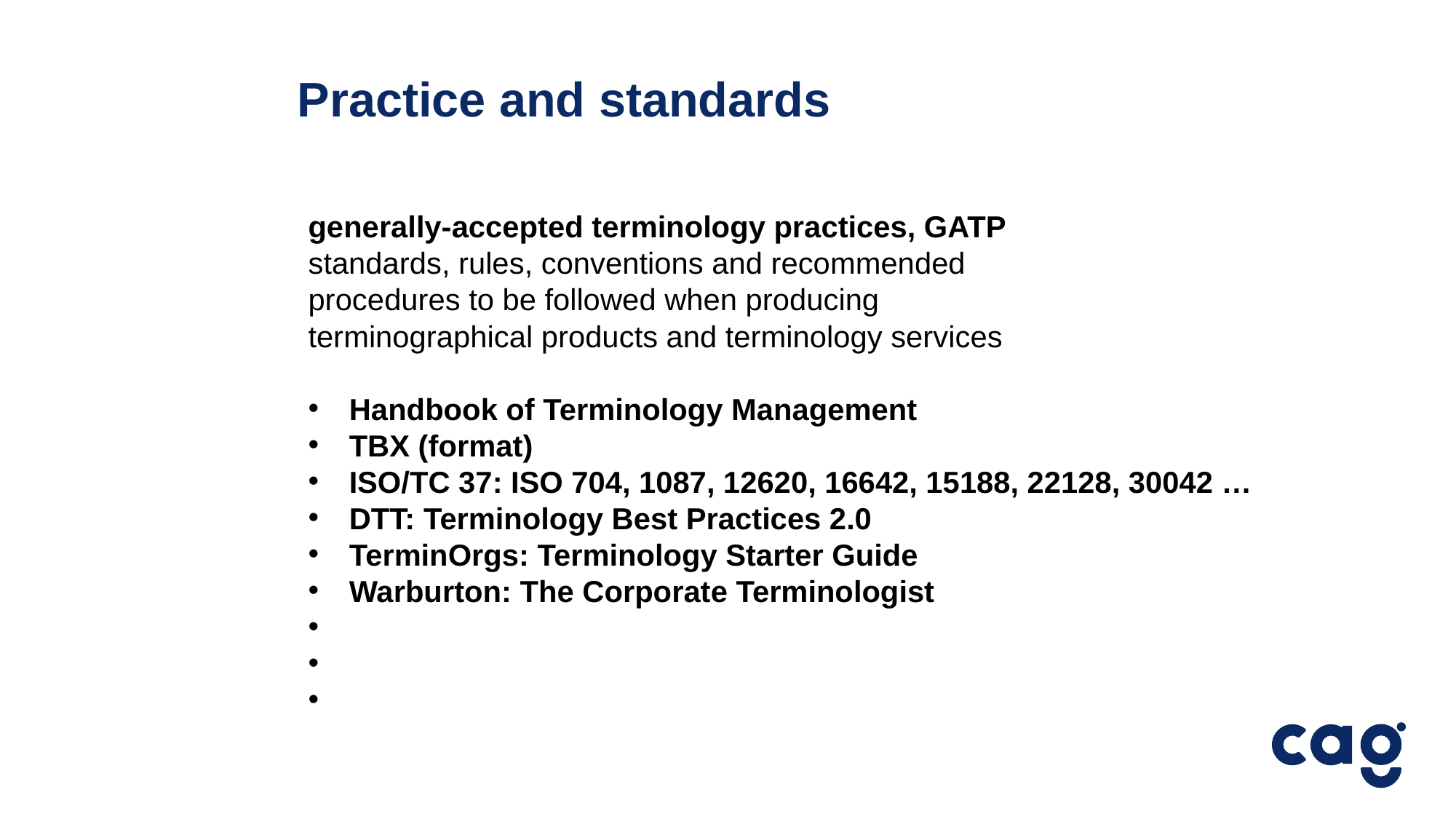

Practice and standards
generally-accepted terminology practices, GATP
standards, rules, conventions and recommended
procedures to be followed when producing
terminographical products and terminology services

Handbook of Terminology Management
TBX (format)
ISO/TC 37: ISO 704, 1087, 12620, 16642, 15188, 22128, 30042 …
DTT: Terminology Best Practices 2.0
TerminOrgs: Terminology Starter Guide
Warburton: The Corporate Terminologist

3.6